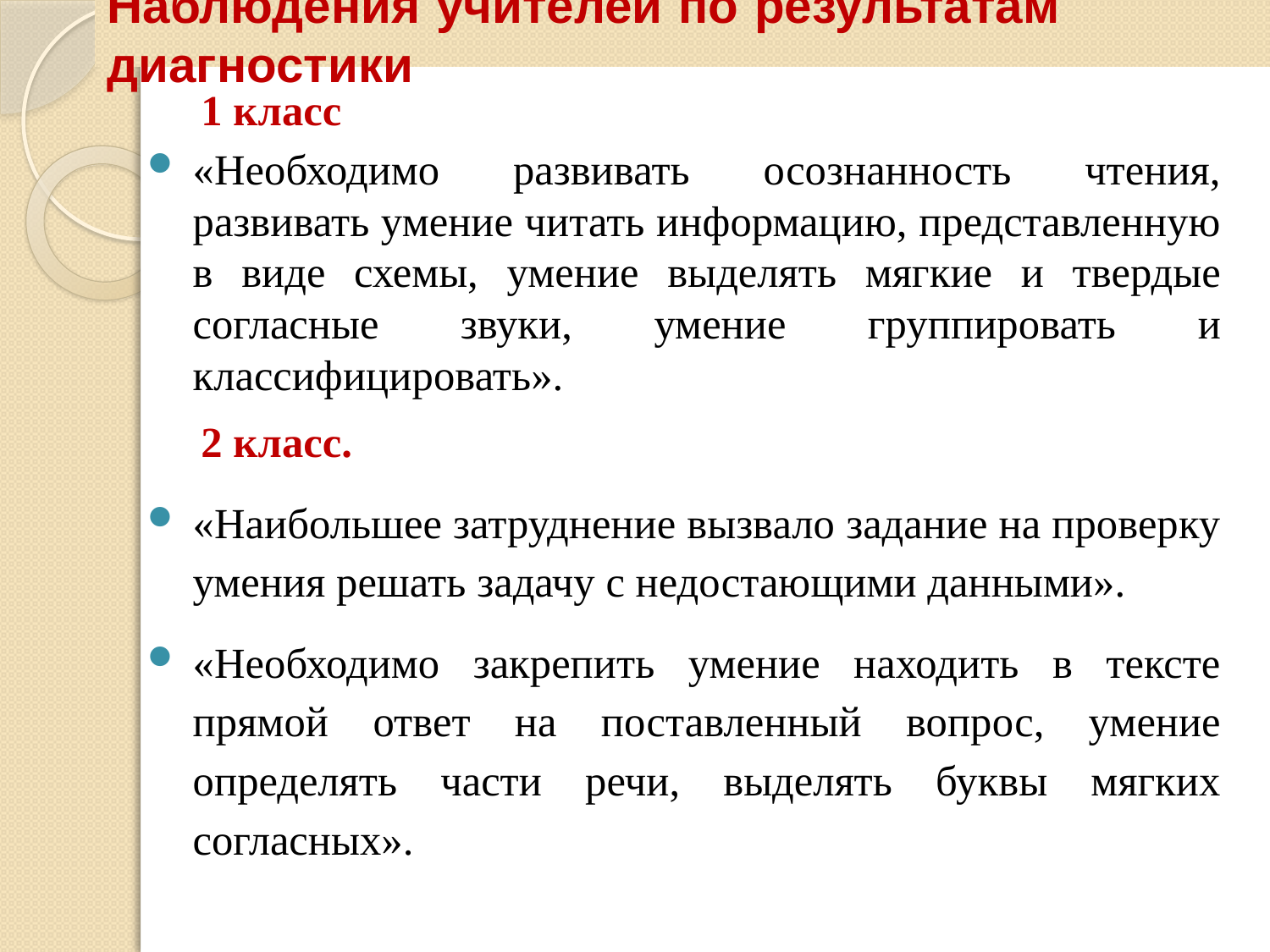

# Наблюдения учителей по результатам диагностики
    1 класс
«Необходимо развивать осознанность чтения, развивать умение читать информацию, представленную в виде схемы, умение выделять мягкие и твердые согласные звуки, умение группировать и классифицировать».
    2 класс.
«Наибольшее затруднение вызвало задание на проверку умения решать задачу с недостающими данными».
«Необходимо закрепить умение находить в тексте прямой ответ на поставленный вопрос, умение определять части речи, выделять буквы мягких согласных».